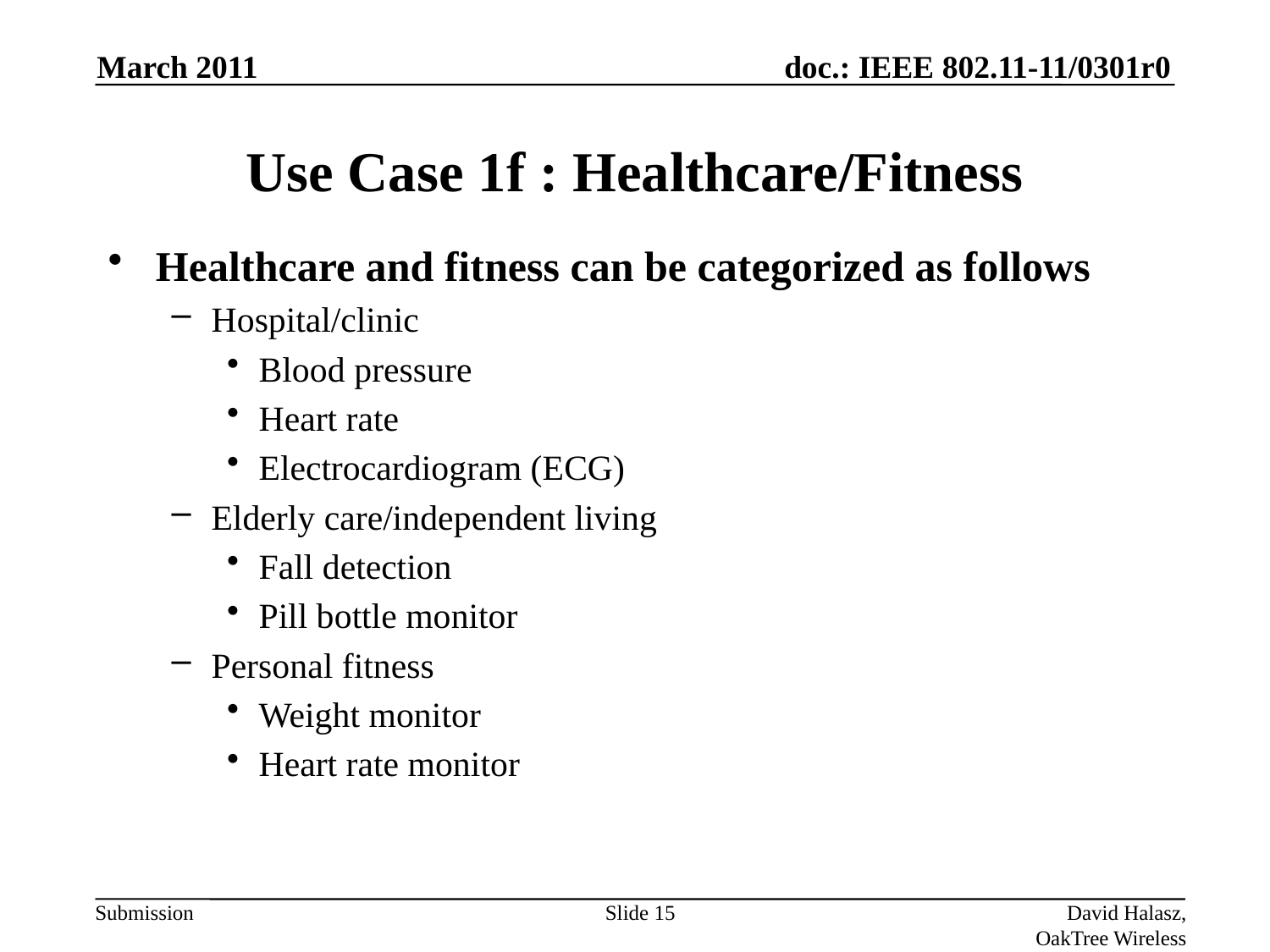

March 2011
# Use Case 1f : Healthcare/Fitness
Healthcare and fitness can be categorized as follows
Hospital/clinic
Blood pressure
Heart rate
Electrocardiogram (ECG)
Elderly care/independent living
Fall detection
Pill bottle monitor
Personal fitness
Weight monitor
Heart rate monitor
Slide 15
David Halasz, OakTree Wireless